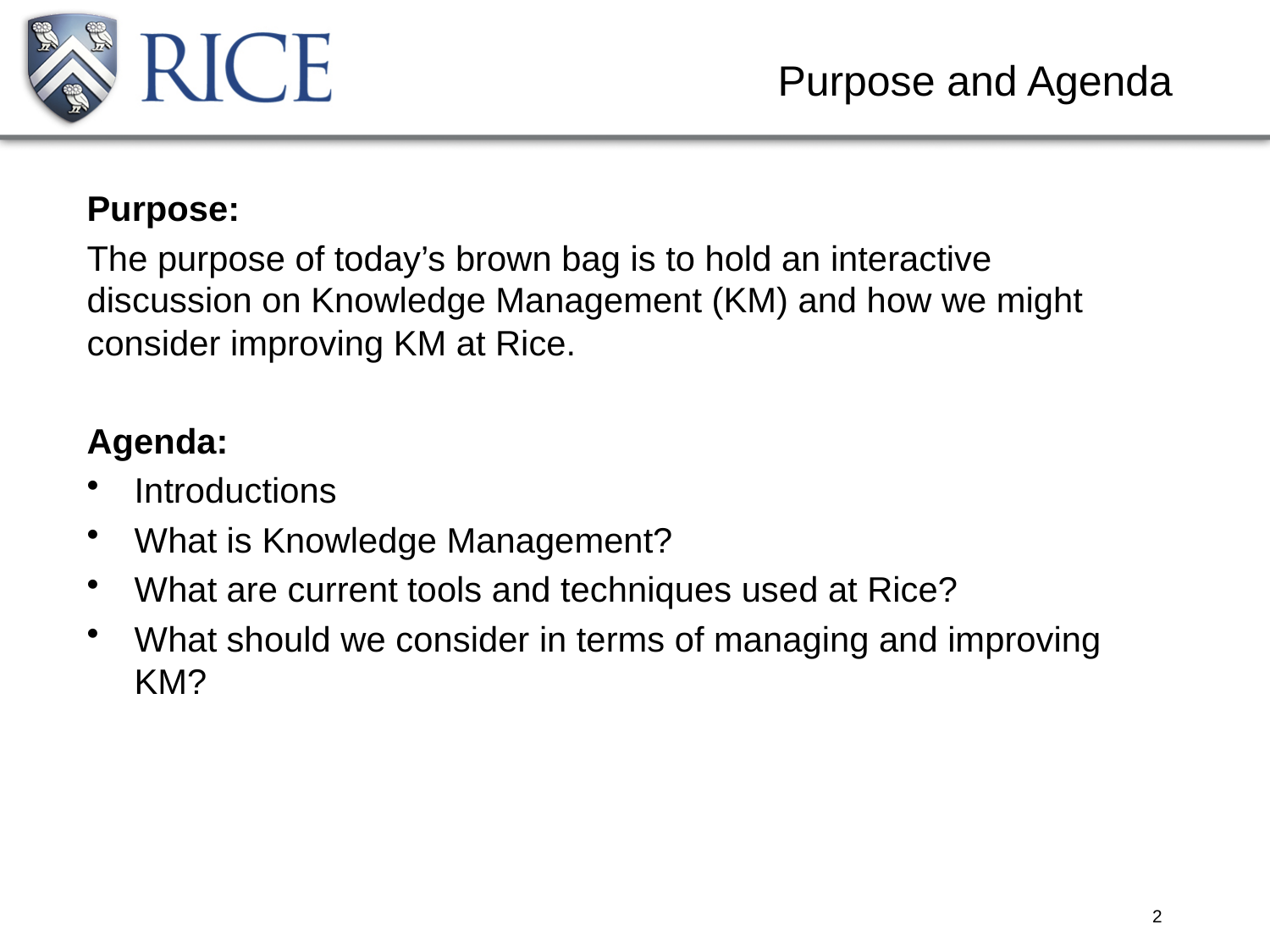

# Purpose and Agenda
Purpose:
The purpose of today’s brown bag is to hold an interactive discussion on Knowledge Management (KM) and how we might consider improving KM at Rice.

Agenda:
Introductions
What is Knowledge Management?
What are current tools and techniques used at Rice?
What should we consider in terms of managing and improving KM?
2